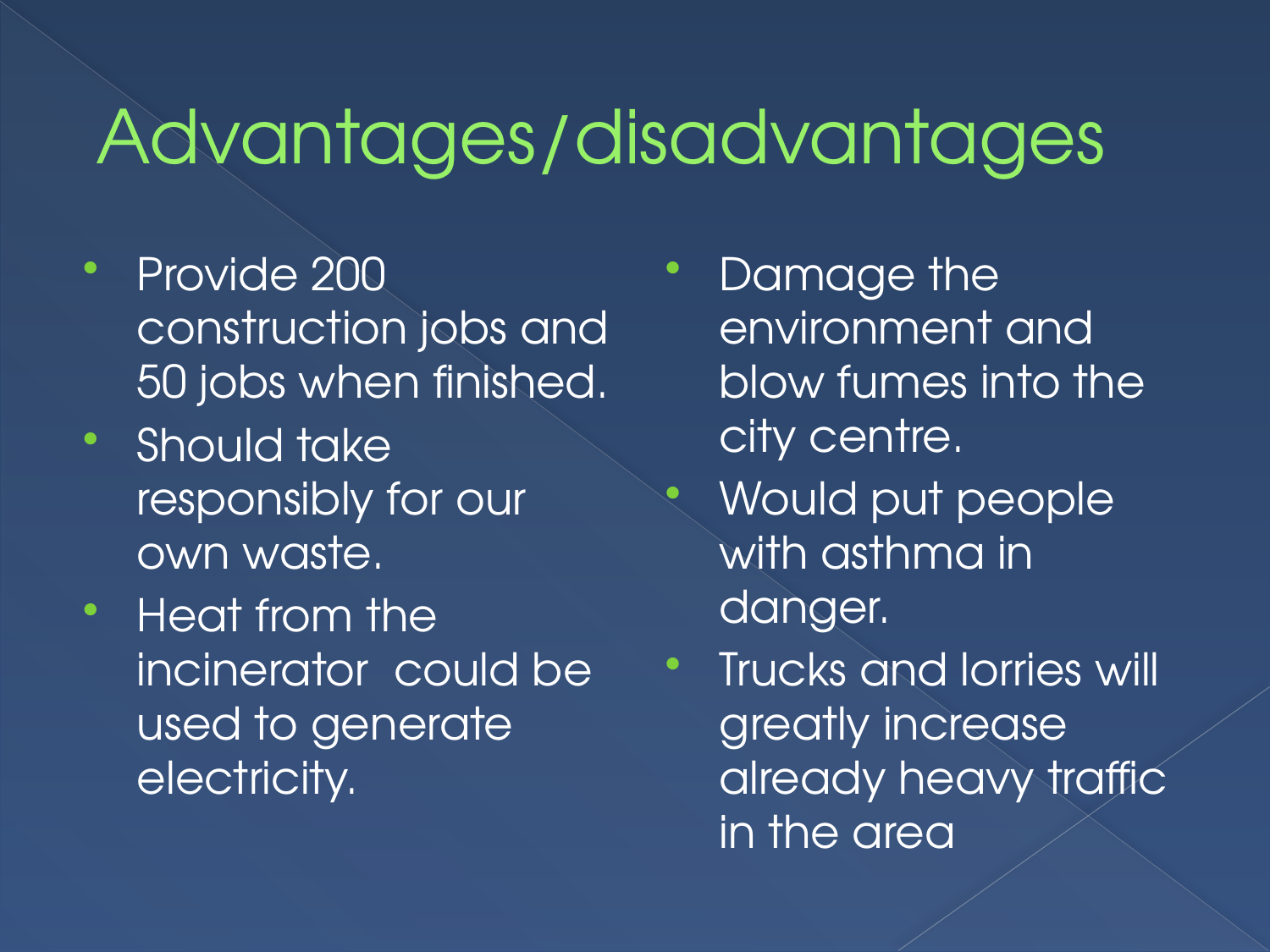

# Advantages/disadvantages
Provide 200 construction jobs and 50 jobs when finished.
Should take responsibly for our own waste.
Heat from the incinerator  could be used to generate electricity.
Damage the environment and blow fumes into the city centre.
Would put people with asthma in danger.
Trucks and lorries will greatly increase already heavy traffic in the area